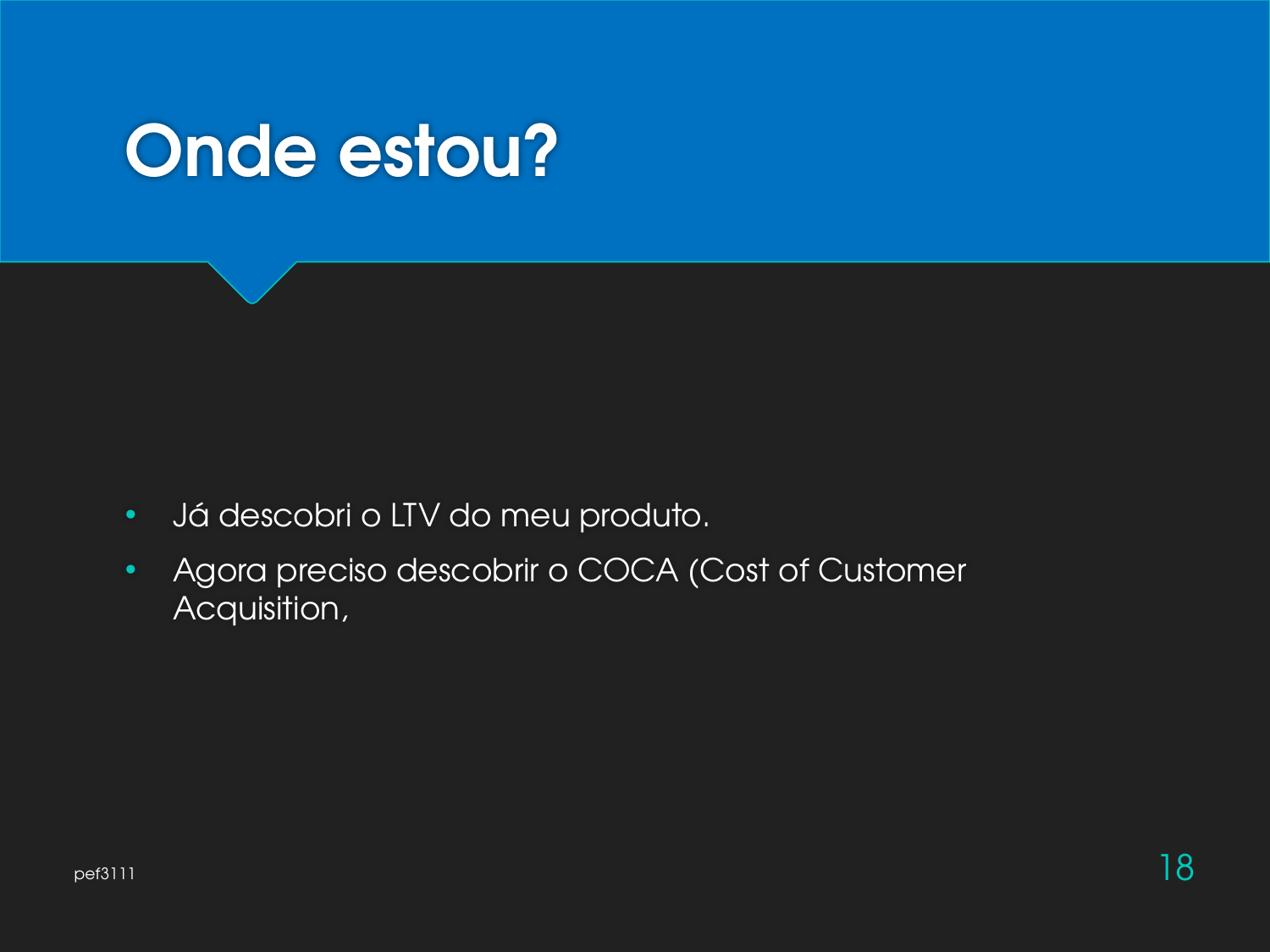

# Onde estou?
Já descobri o LTV do meu produto.
Agora preciso descobrir o COCA (Cost of Customer Acquisition,
18
pef3111